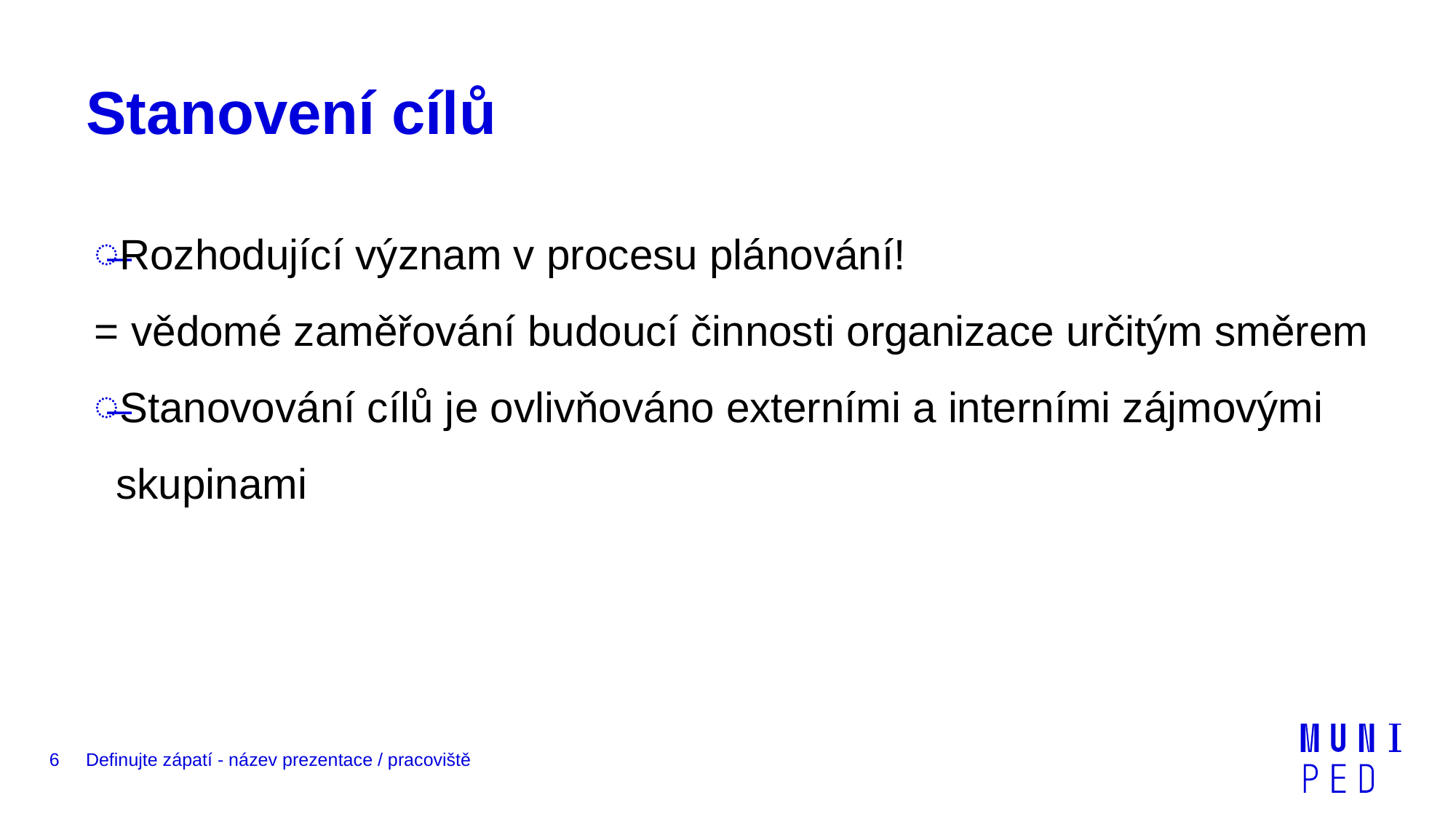

# Stanovení cílů
Rozhodující význam v procesu plánování!
= vědomé zaměřování budoucí činnosti organizace určitým směrem
Stanovování cílů je ovlivňováno externími a interními zájmovými skupinami
6
Definujte zápatí - název prezentace / pracoviště